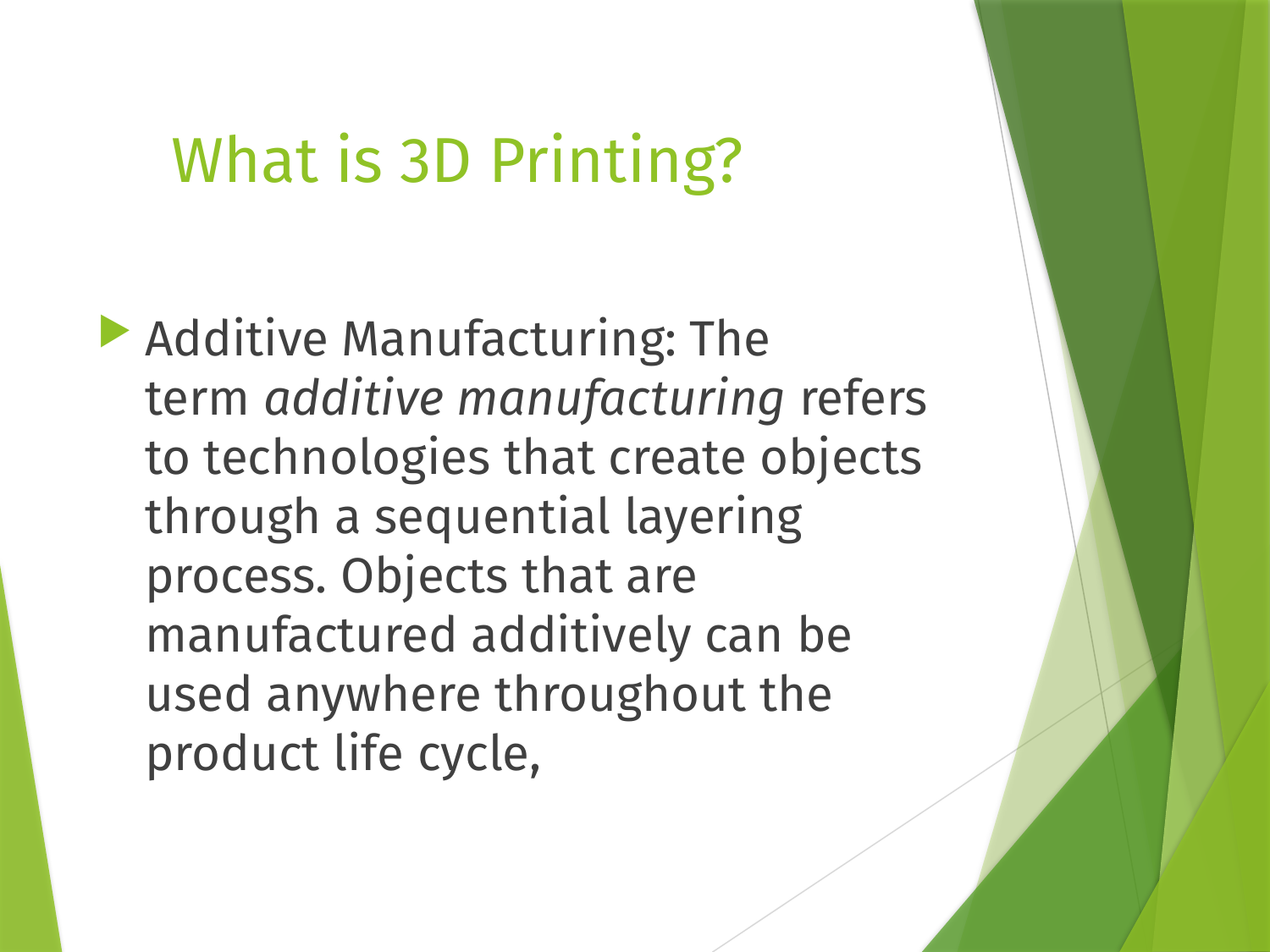

# What is 3D Printing?
Additive Manufacturing: The term additive manufacturing refers to technologies that create objects through a sequential layering process. Objects that are manufactured additively can be used anywhere throughout the product life cycle,